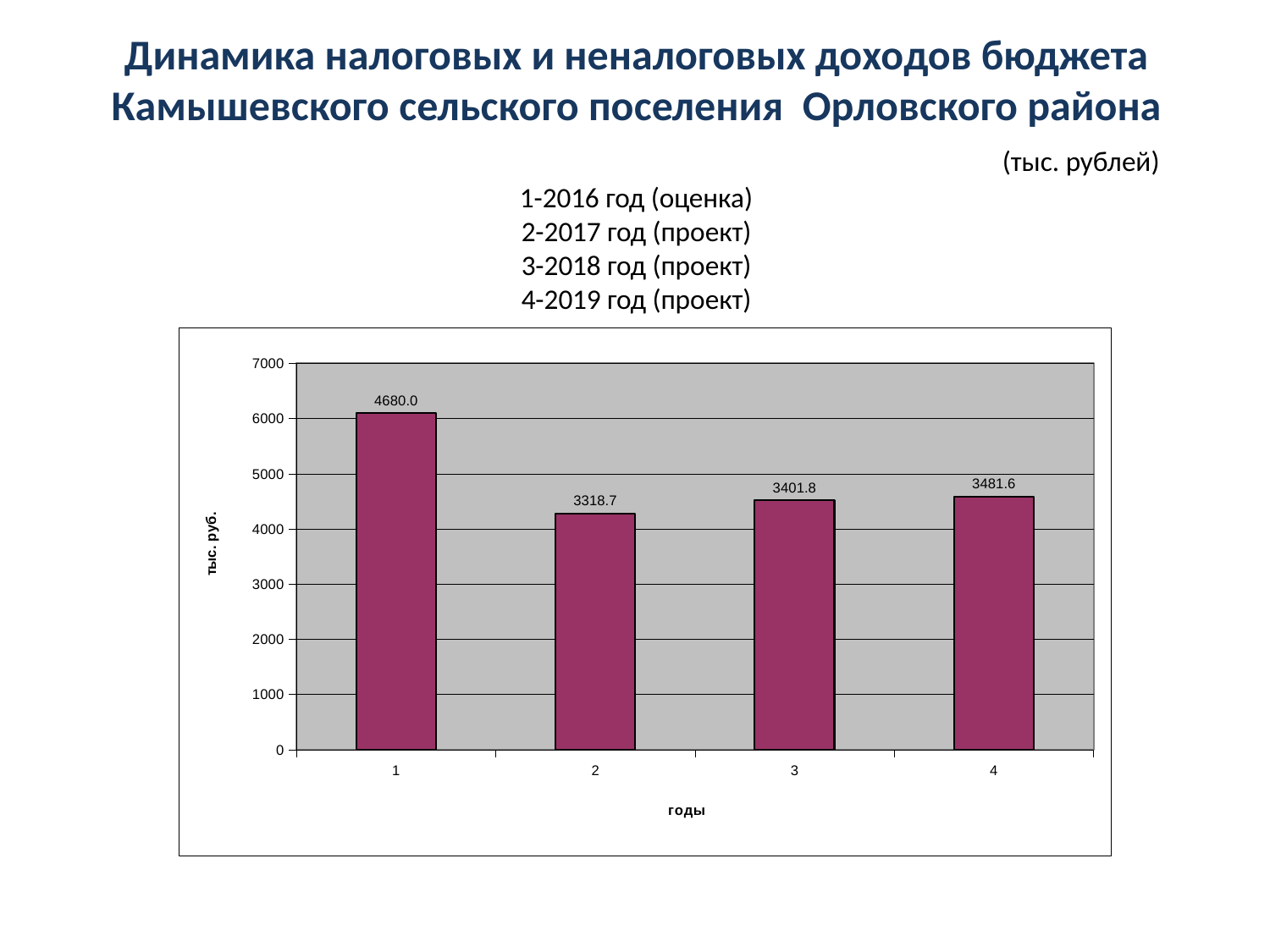

# Динамика налоговых и неналоговых доходов бюджета Камышевского сельского поселения  Орловского района (тыс. рублей) 1-2016 год (оценка) 2-2017 год (проект) 3-2018 год (проект) 4-2019 год (проект)

### Chart

| Category |  |
|---|---|